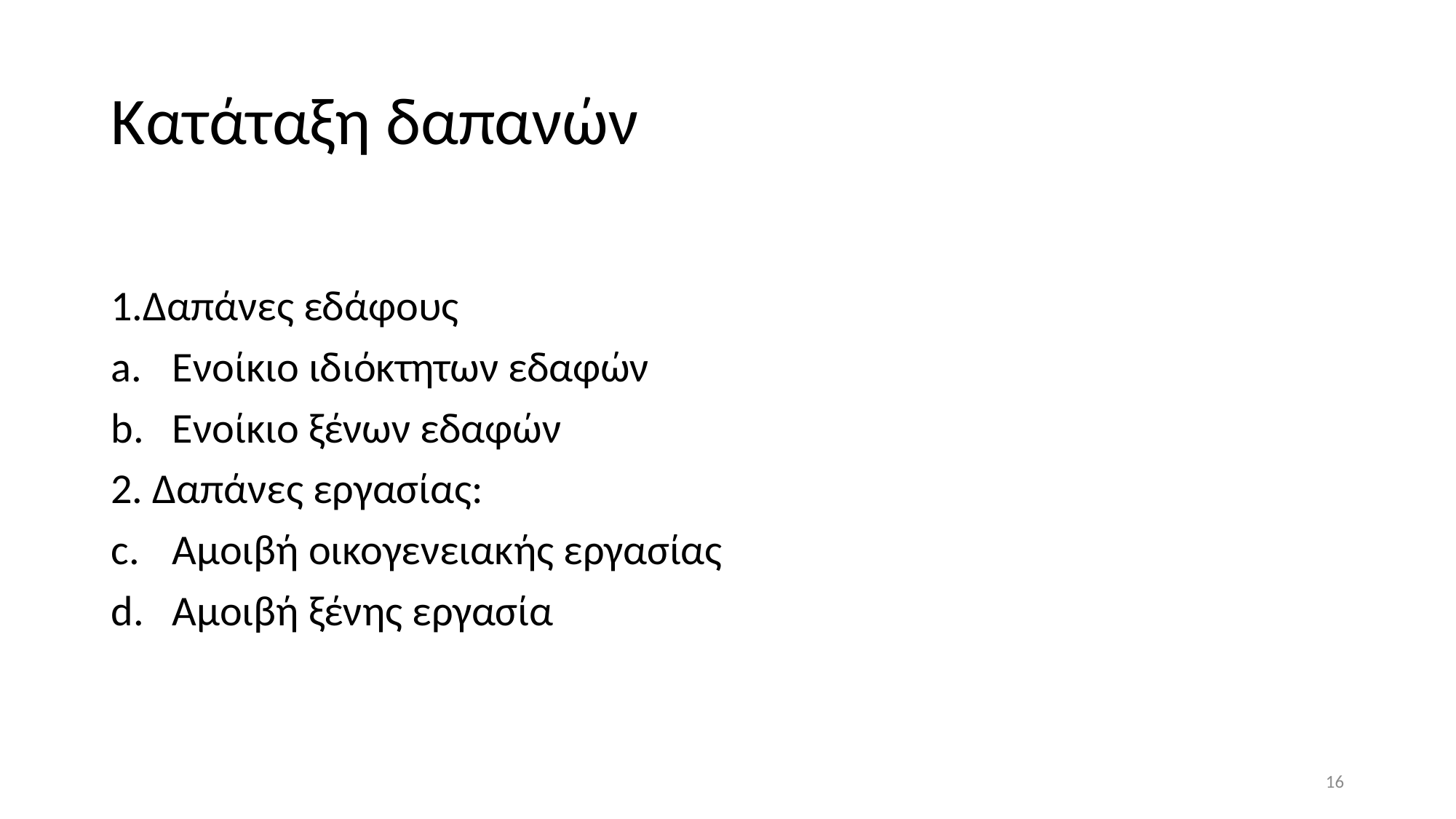

# Κατάταξη δαπανών

1.Δαπάνες εδάφους
Ενοίκιο ιδιόκτητων εδαφών
Ενοίκιο ξένων εδαφών
2. Δαπάνες εργασίας:
Αμοιβή οικογενειακής εργασίας
Αμοιβή ξένης εργασία

16